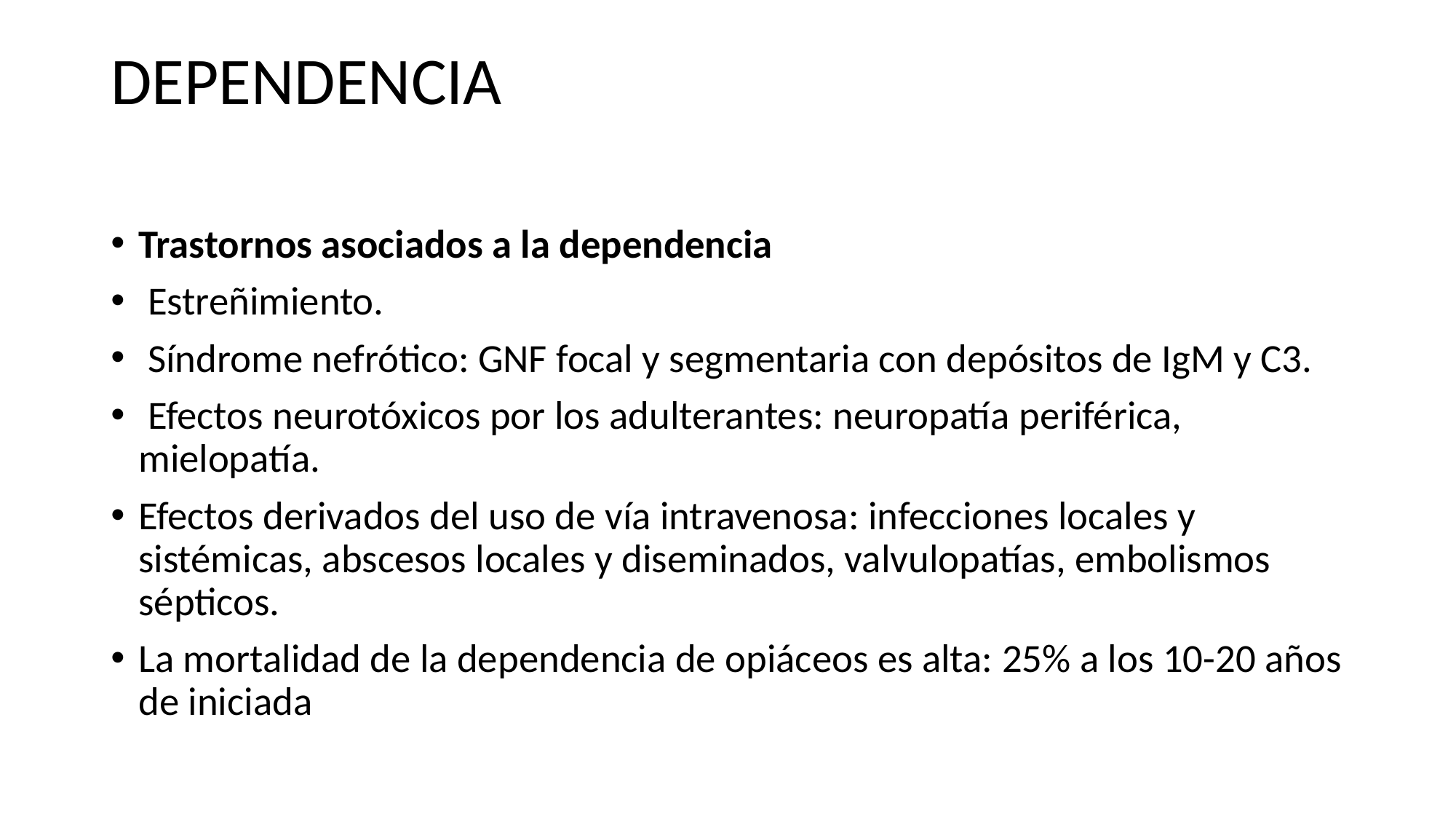

# DEPENDENCIA
Trastornos asociados a la dependencia
 Estreñimiento.
 Síndrome nefrótico: GNF focal y segmentaria con depósitos de IgM y C3.
 Efectos neurotóxicos por los adulterantes: neuropatía periférica, mielopatía.
Efectos derivados del uso de vía intravenosa: infecciones locales y sistémicas, abscesos locales y diseminados, valvulopatías, embolismos sépticos.
La mortalidad de la dependencia de opiáceos es alta: 25% a los 10-20 años de iniciada